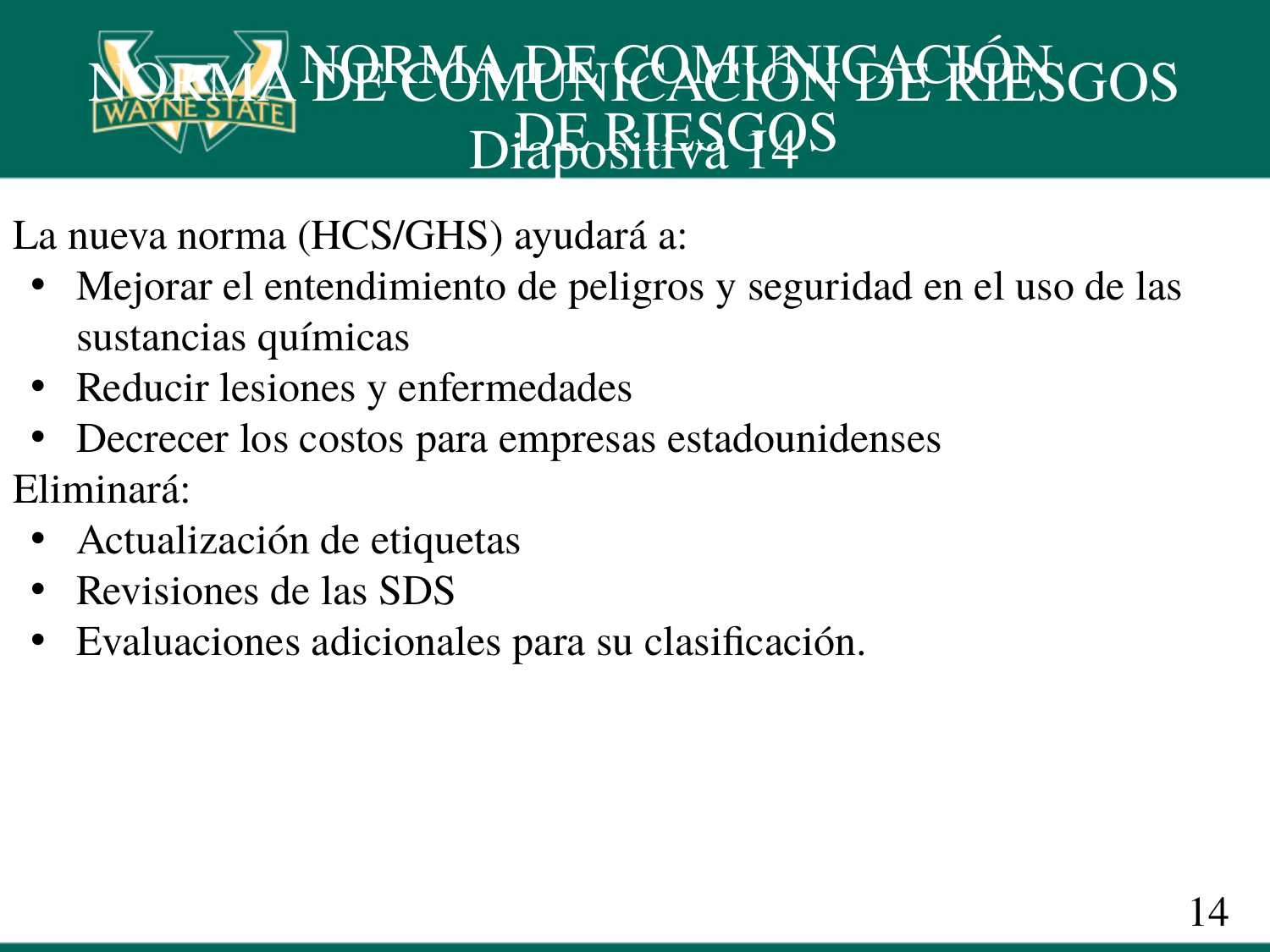

NORMA DE COMUNICACIÓN DE RIESGOS
# NORMA DE COMUNICACIÓN DE RIESGOS Diapositiva 14
La nueva norma (HCS/GHS) ayudará a:
Mejorar el entendimiento de peligros y seguridad en el uso de las sustancias químicas
Reducir lesiones y enfermedades
Decrecer los costos para empresas estadounidenses
Eliminará:
Actualización de etiquetas
Revisiones de las SDS
Evaluaciones adicionales para su clasificación.

14